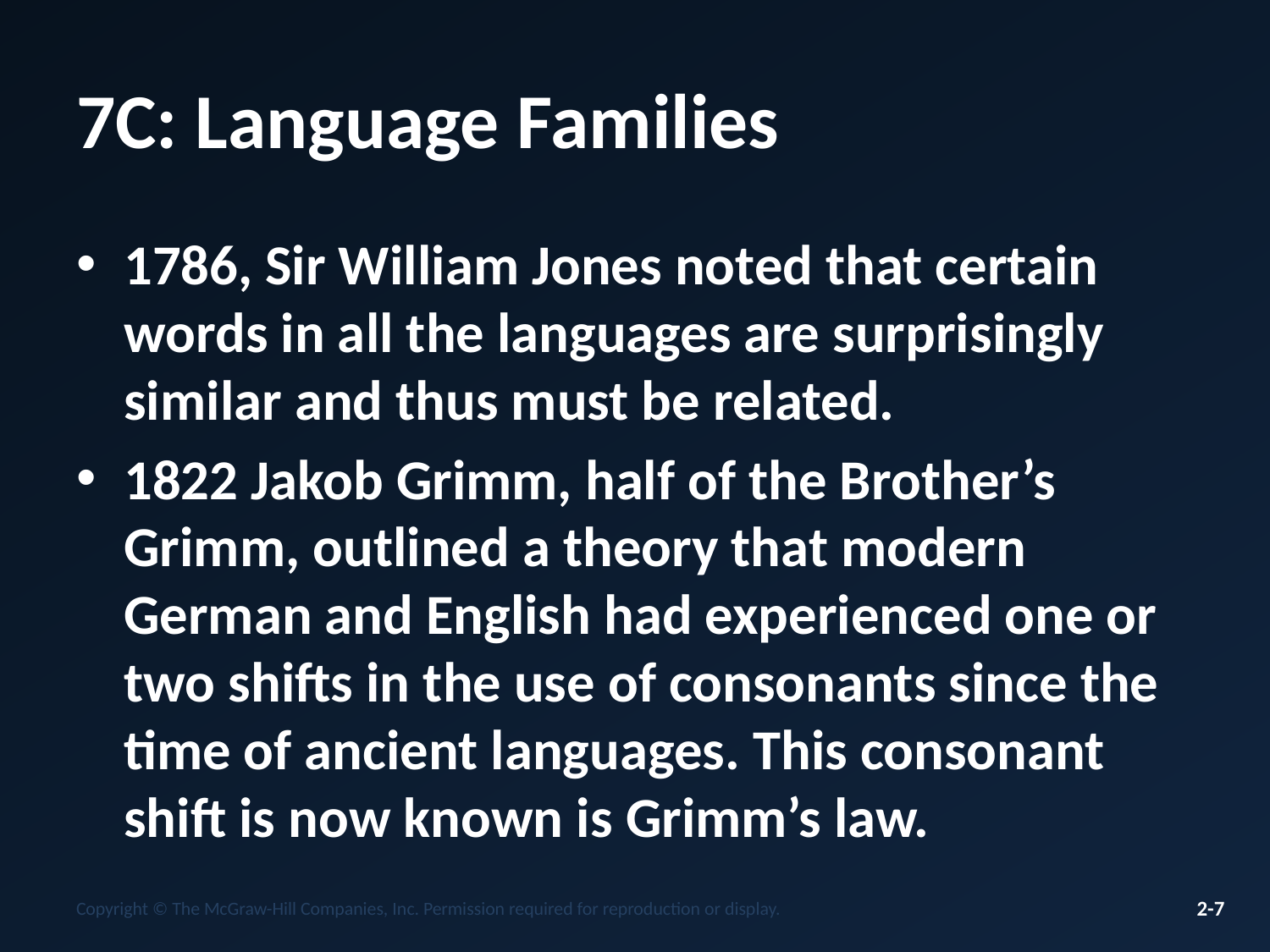

# 7C: Language Families
1786, Sir William Jones noted that certain words in all the languages are surprisingly similar and thus must be related.
1822 Jakob Grimm, half of the Brother’s Grimm, outlined a theory that modern German and English had experienced one or two shifts in the use of consonants since the time of ancient languages. This consonant  shift is now known is Grimm’s law.
Copyright © The McGraw-Hill Companies, Inc. Permission required for reproduction or display.
2-7